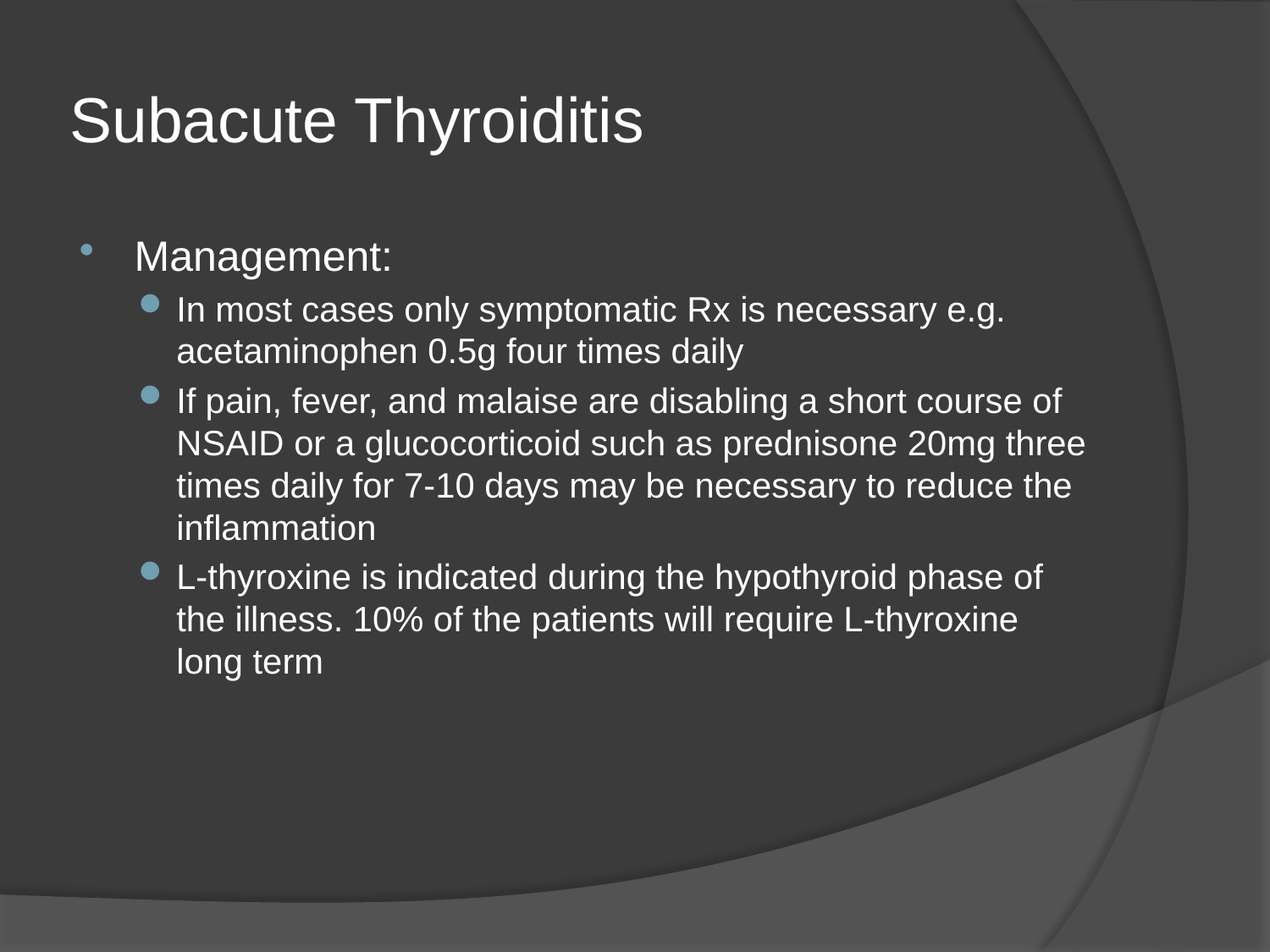

# Subacute Thyroiditis
Management:
In most cases only symptomatic Rx is necessary e.g. acetaminophen 0.5g four times daily
If pain, fever, and malaise are disabling a short course of NSAID or a glucocorticoid such as prednisone 20mg three times daily for 7-10 days may be necessary to reduce the inflammation
L-thyroxine is indicated during the hypothyroid phase of the illness. 10% of the patients will require L-thyroxine long term